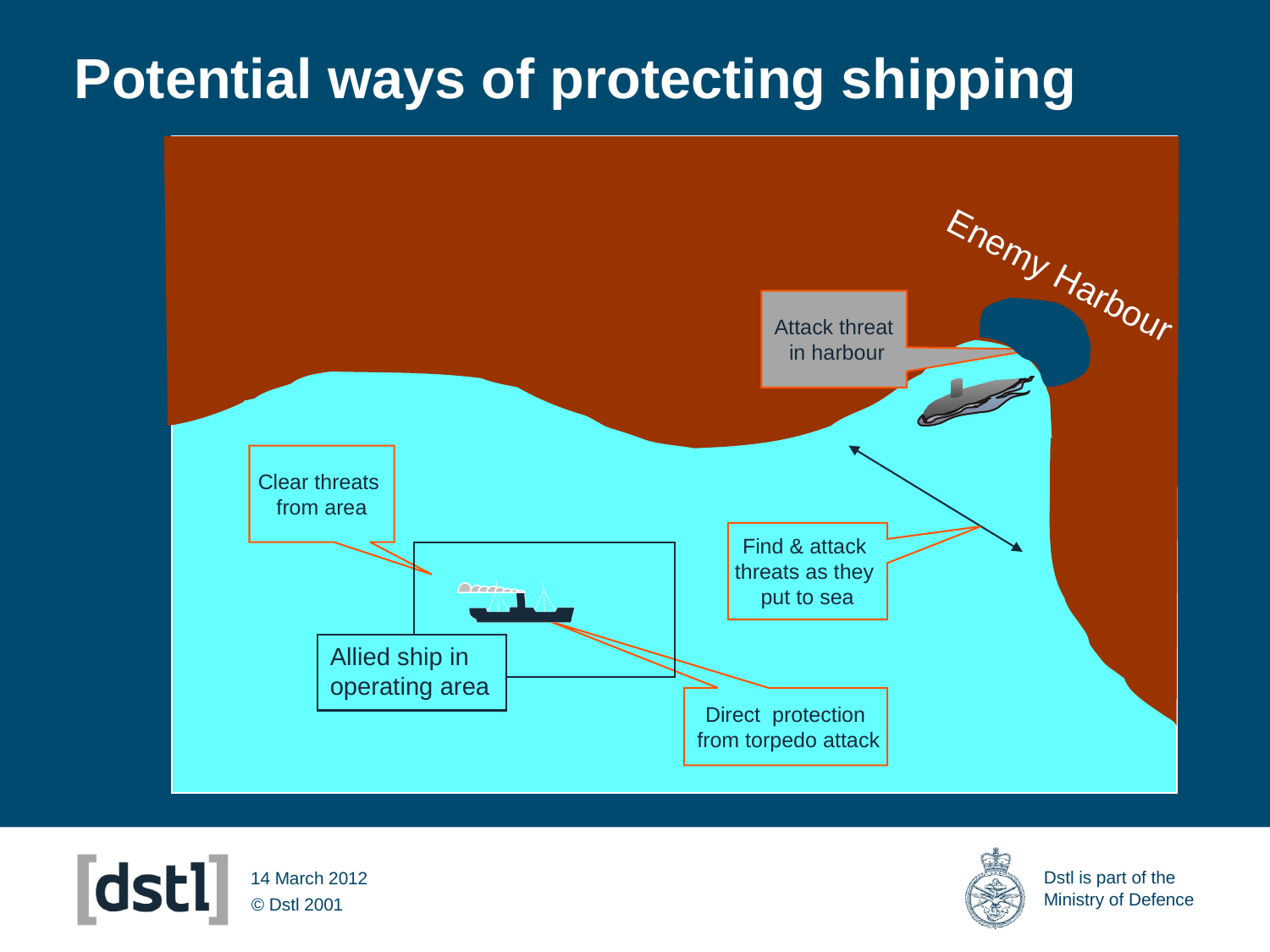

# Potential ways of protecting shipping

Enemy Harbour

Attack threat
 in harbour
Clear threats
from area

Find & attack
threats as they
put to sea

Allied ship in operating area
Direct  protection
 from torpedo attack
14 March 2012